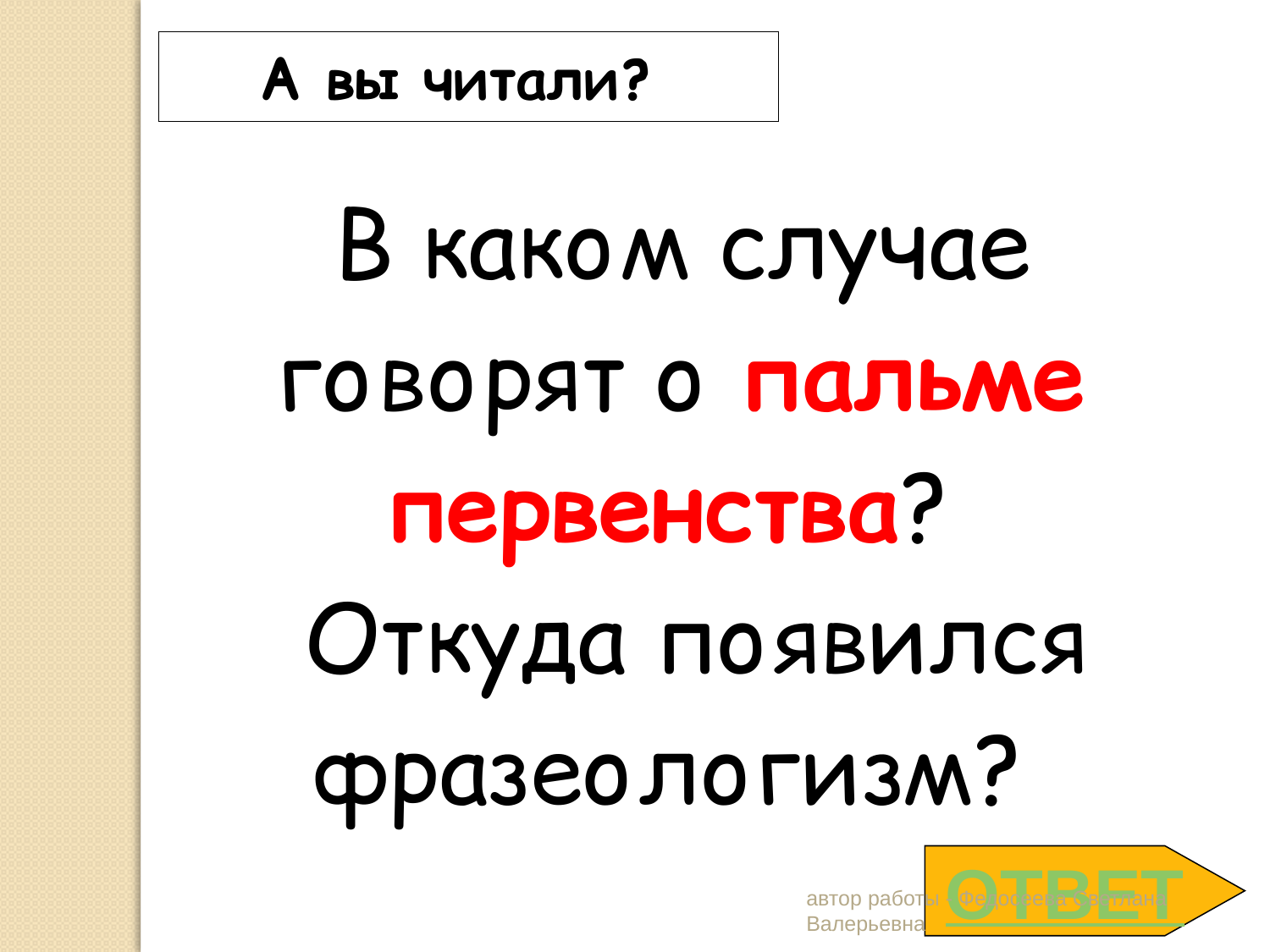

А вы читали?
В каком случае говорят о пальме первенства?
 Откуда появился фразеологизм?
ОТВЕТ
автор работы - Федосеева Светлана Валерьевна